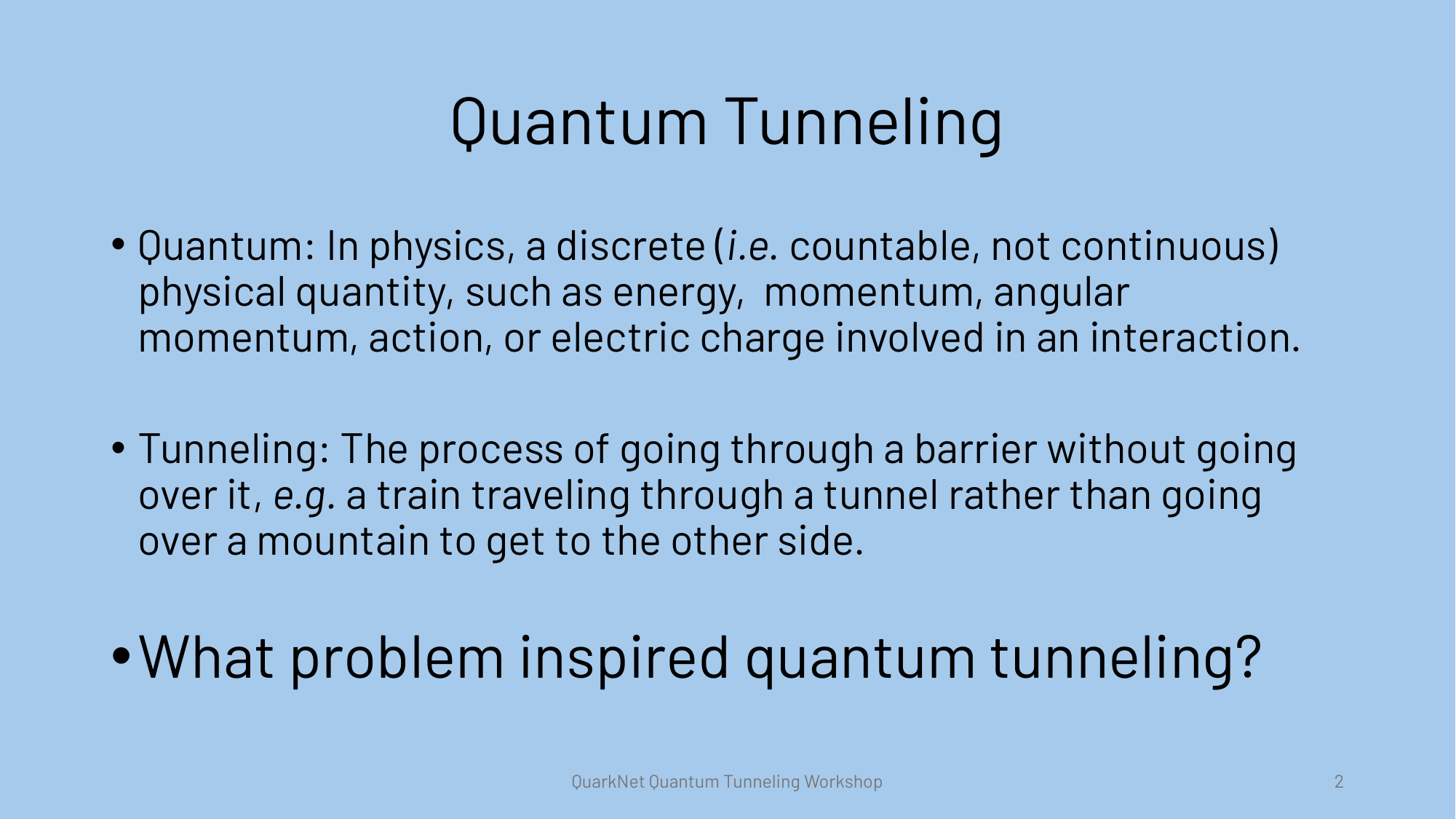

# Quantum Tunneling
Quantum: In physics, a discrete (i.e. countable, not continuous) physical quantity, such as energy,  momentum, angular momentum, action, or electric charge involved in an interaction.
Tunneling: The process of going through a barrier without going over it, e.g. a train traveling through a tunnel rather than going over a mountain to get to the other side.
What problem inspired quantum tunneling?
QuarkNet Quantum Tunneling Workshop
2